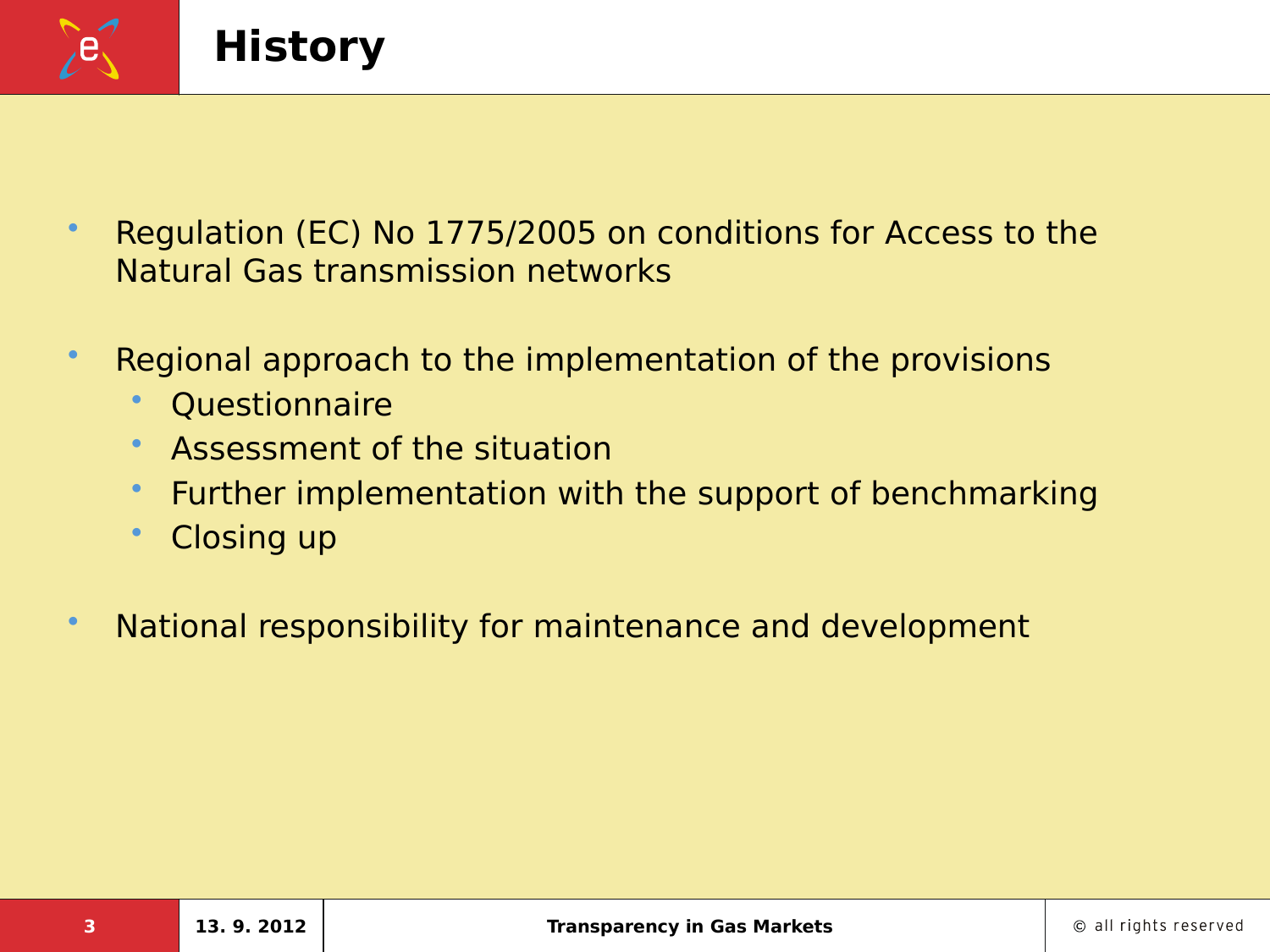

# History
Regulation (EC) No 1775/2005 on conditions for Access to the Natural Gas transmission networks

Regional approach to the implementation of the provisions
Questionnaire
Assessment of the situation
Further implementation with the support of benchmarking
Closing up

National responsibility for maintenance and development
3
13. 9. 2012
Transparency in Gas Markets